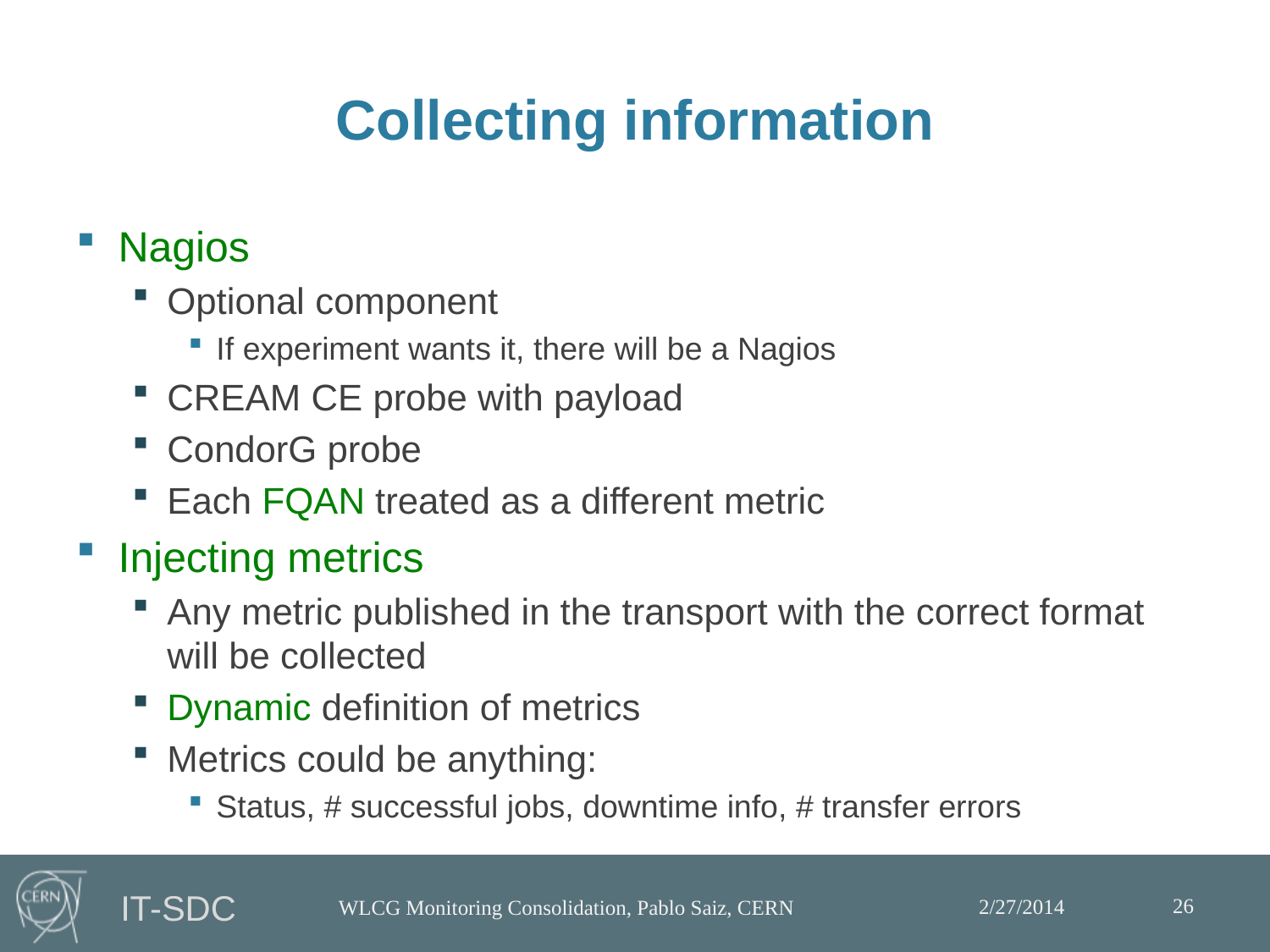

# Collecting information
Nagios
Optional component
If experiment wants it, there will be a Nagios
CREAM CE probe with payload
CondorG probe
Each FQAN treated as a different metric
Injecting metrics
Any metric published in the transport with the correct format will be collected
Dynamic definition of metrics
Metrics could be anything:
Status, # successful jobs, downtime info, # transfer errors
26
2/27/2014
WLCG Monitoring Consolidation, Pablo Saiz, CERN